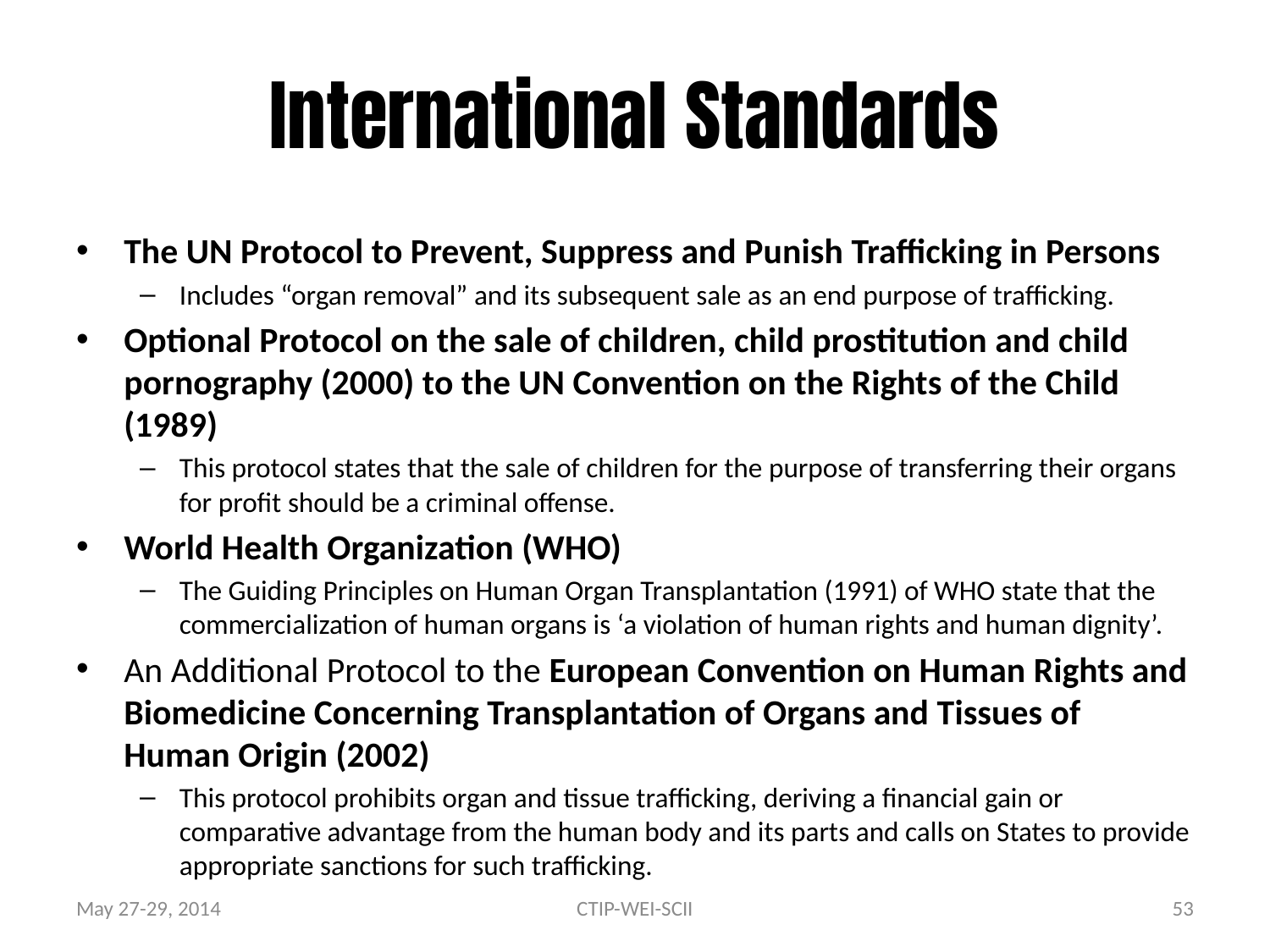

# International Standards
The UN Protocol to Prevent, Suppress and Punish Trafficking in Persons
Includes “organ removal” and its subsequent sale as an end purpose of trafficking.
Optional Protocol on the sale of children, child prostitution and child pornography (2000) to the UN Convention on the Rights of the Child (1989)
This protocol states that the sale of children for the purpose of transferring their organs for profit should be a criminal offense.
World Health Organization (WHO)
The Guiding Principles on Human Organ Transplantation (1991) of WHO state that the commercialization of human organs is ‘a violation of human rights and human dignity’.
An Additional Protocol to the European Convention on Human Rights and Biomedicine Concerning Transplantation of Organs and Tissues of Human Origin (2002)
This protocol prohibits organ and tissue trafficking, deriving a financial gain or comparative advantage from the human body and its parts and calls on States to provide appropriate sanctions for such trafficking.
May 27-29, 2014
CTIP-WEI-SCII
53